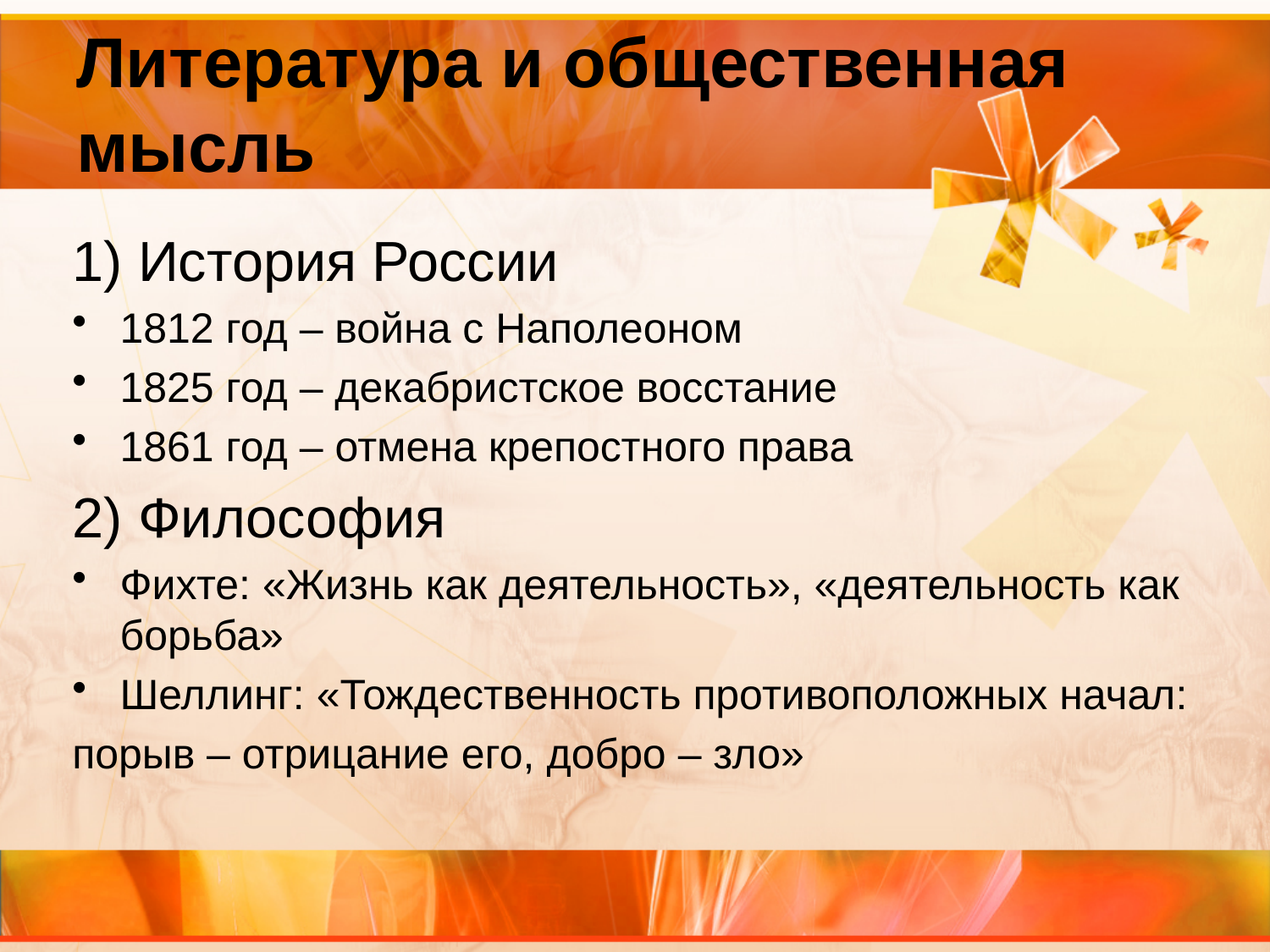

# Литература и общественная мысль
1) История России
1812 год – война с Наполеоном
1825 год – декабристское восстание
1861 год – отмена крепостного права
2) Философия
Фихте: «Жизнь как деятельность», «деятельность как борьба»
Шеллинг: «Тождественность противоположных начал:
порыв – отрицание его, добро – зло»